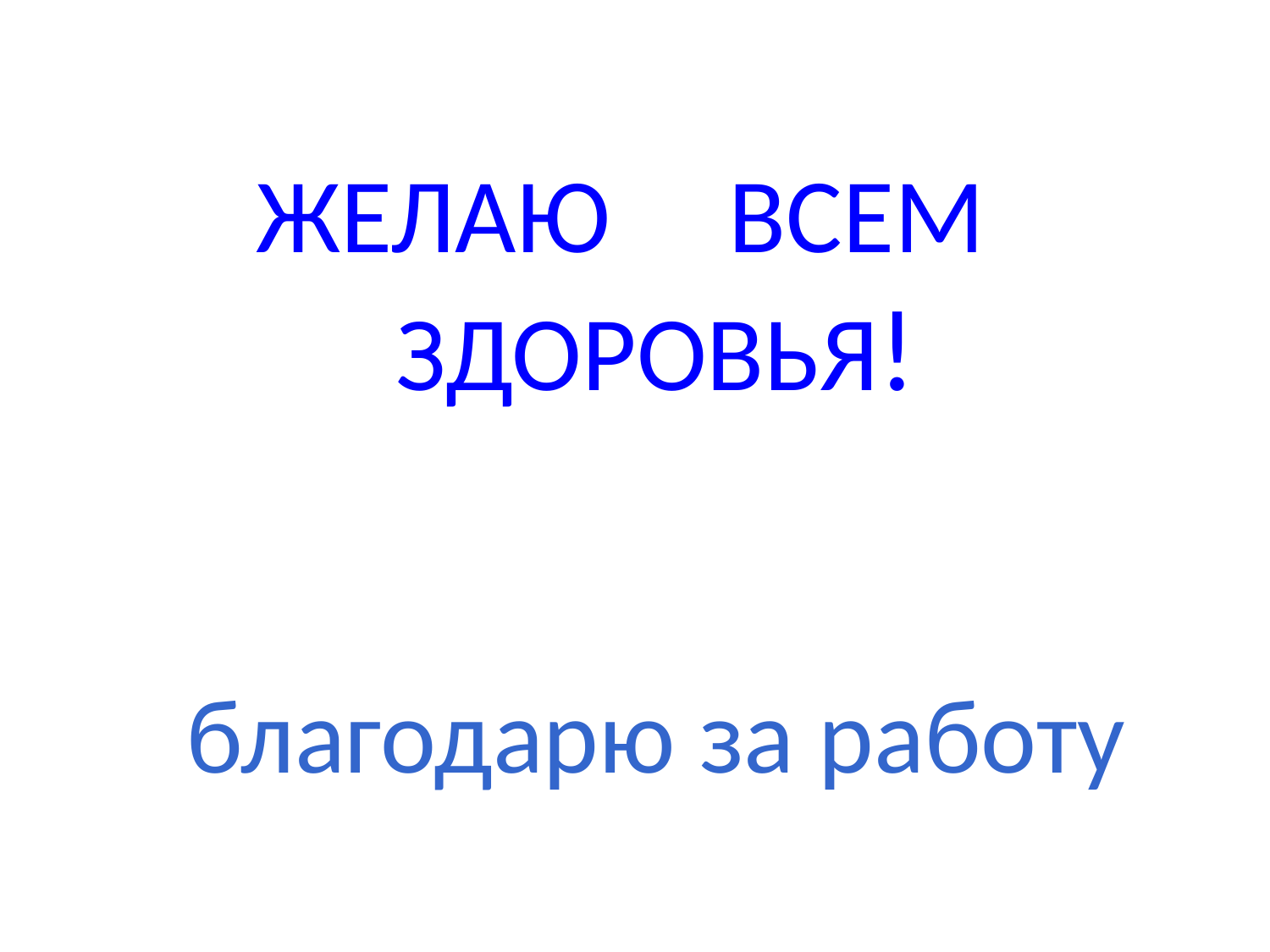

# ЖЕЛАЮ     ВСЕМ    ЗДОРОВЬЯ! благодарю за работу